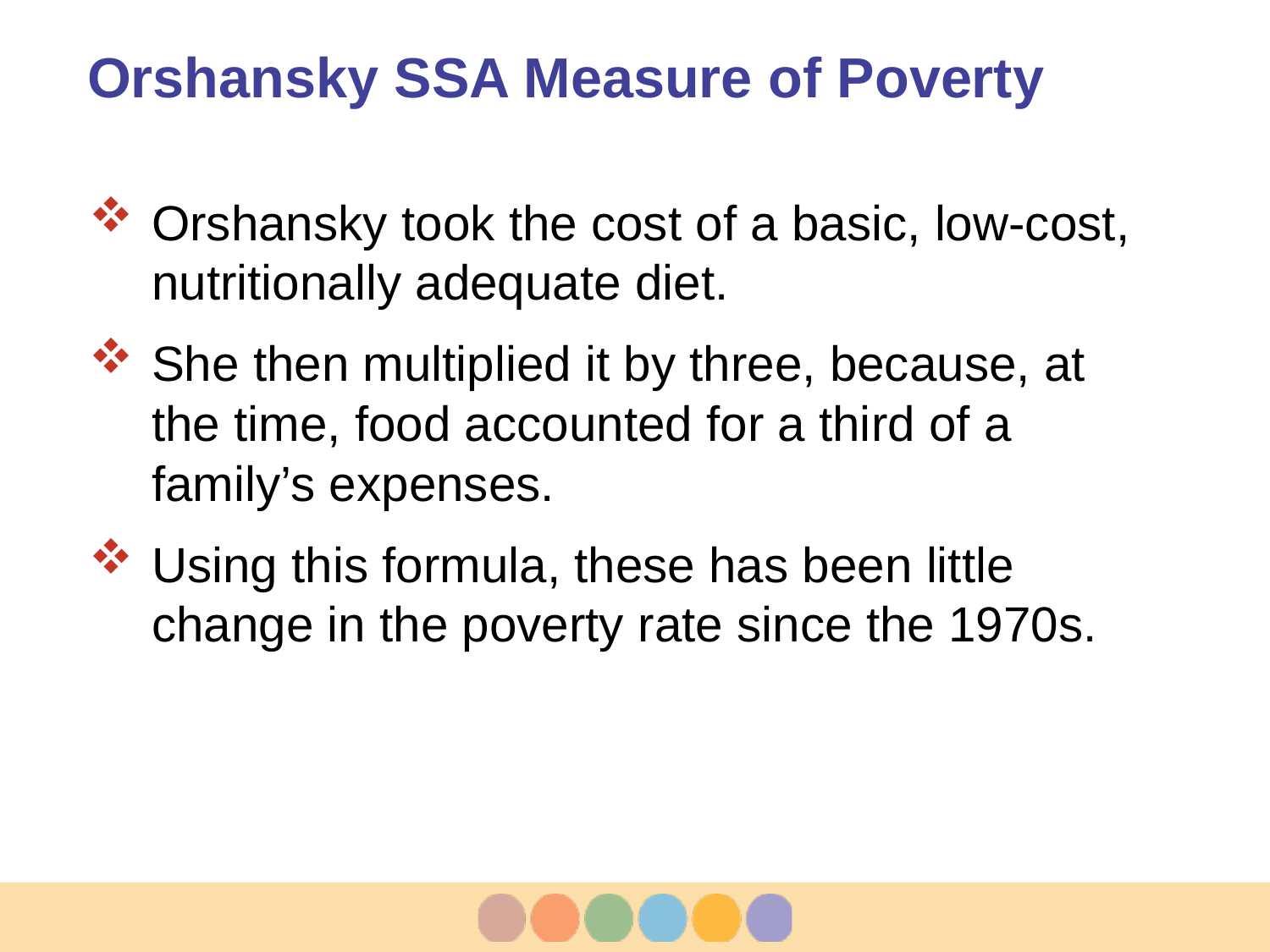

# Orshansky SSA Measure of Poverty
Orshansky took the cost of a basic, low-cost, nutritionally adequate diet.
She then multiplied it by three, because, at the time, food accounted for a third of a family’s expenses.
Using this formula, these has been little change in the poverty rate since the 1970s.